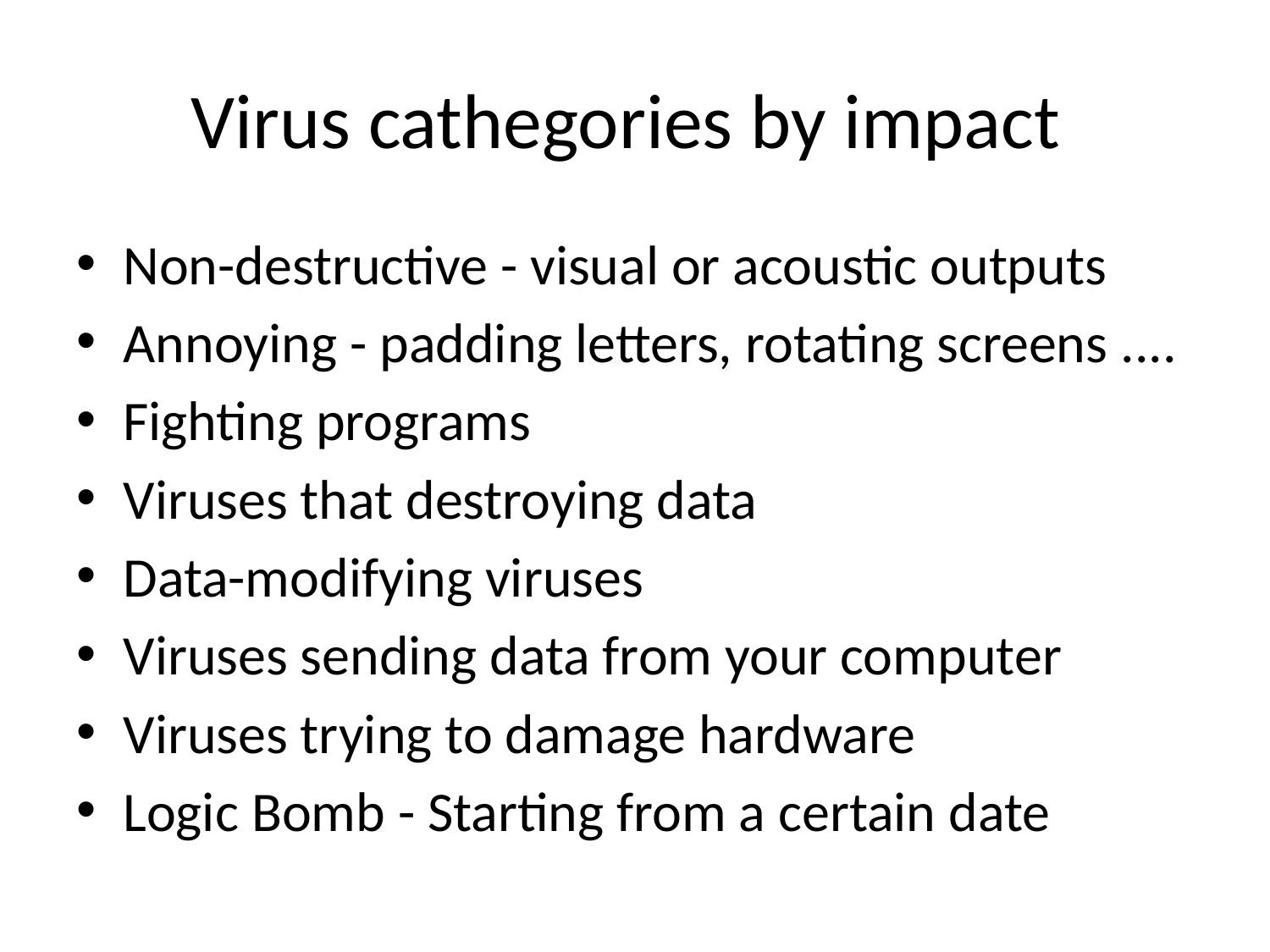

# Virus cathegories by impact
Non-destructive - visual or acoustic outputs
Annoying - padding letters, rotating screens ....
Fighting programs
Viruses that destroying data
Data-modifying viruses
Viruses sending data from your computer
Viruses trying to damage hardware
Logic Bomb - Starting from a certain date